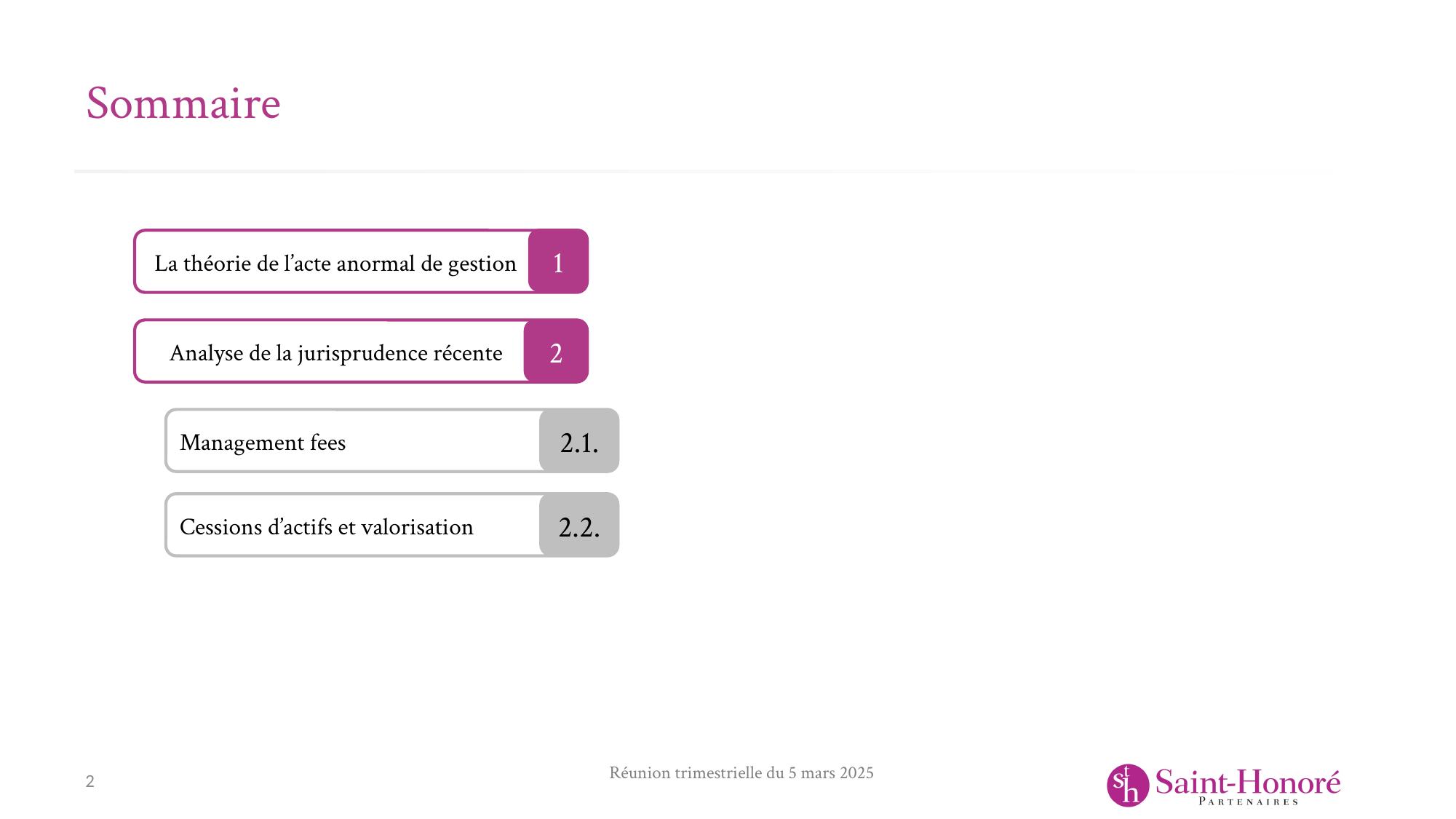

# Sommaire
1
La théorie de l’acte anormal de gestion
Analyse de la jurisprudence récente
2
Management fees
2.1.
Cessions d’actifs et valorisation
2.2.
Réunion trimestrielle du 5 mars 2025